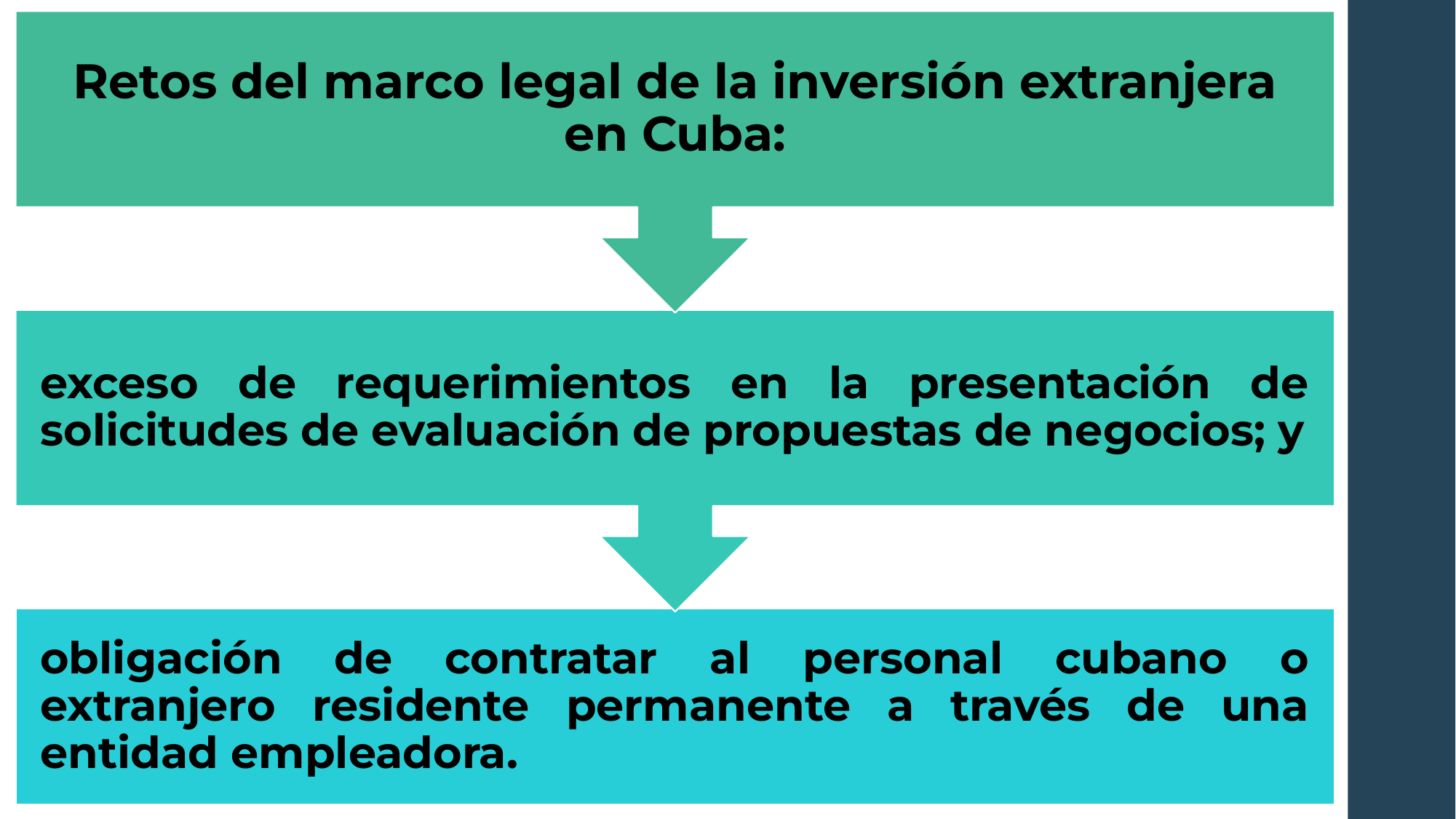

obligación de contratar al personal cubano o extranjero residente permanente a través de una entidad empleadora.
exceso de requerimientos en la presentación de solicitudes de evaluación de propuestas de negocios; y
Retos del marco legal de la inversión extranjera en Cuba: